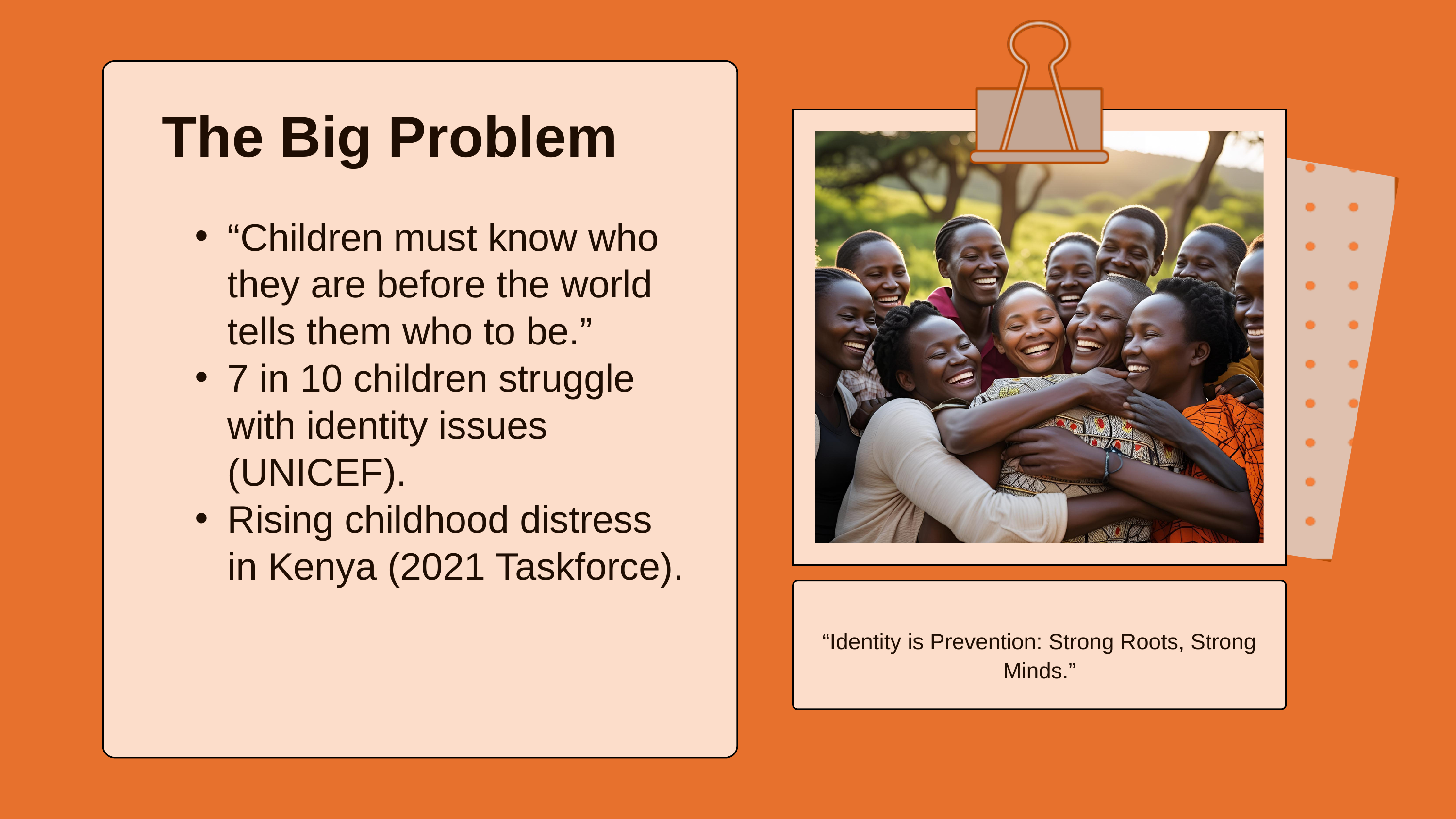

The Big Problem
“Children must know who they are before the world tells them who to be.”
7 in 10 children struggle with identity issues (UNICEF).
Rising childhood distress in Kenya (2021 Taskforce).

“Identity is Prevention: Strong Roots, Strong Minds.”